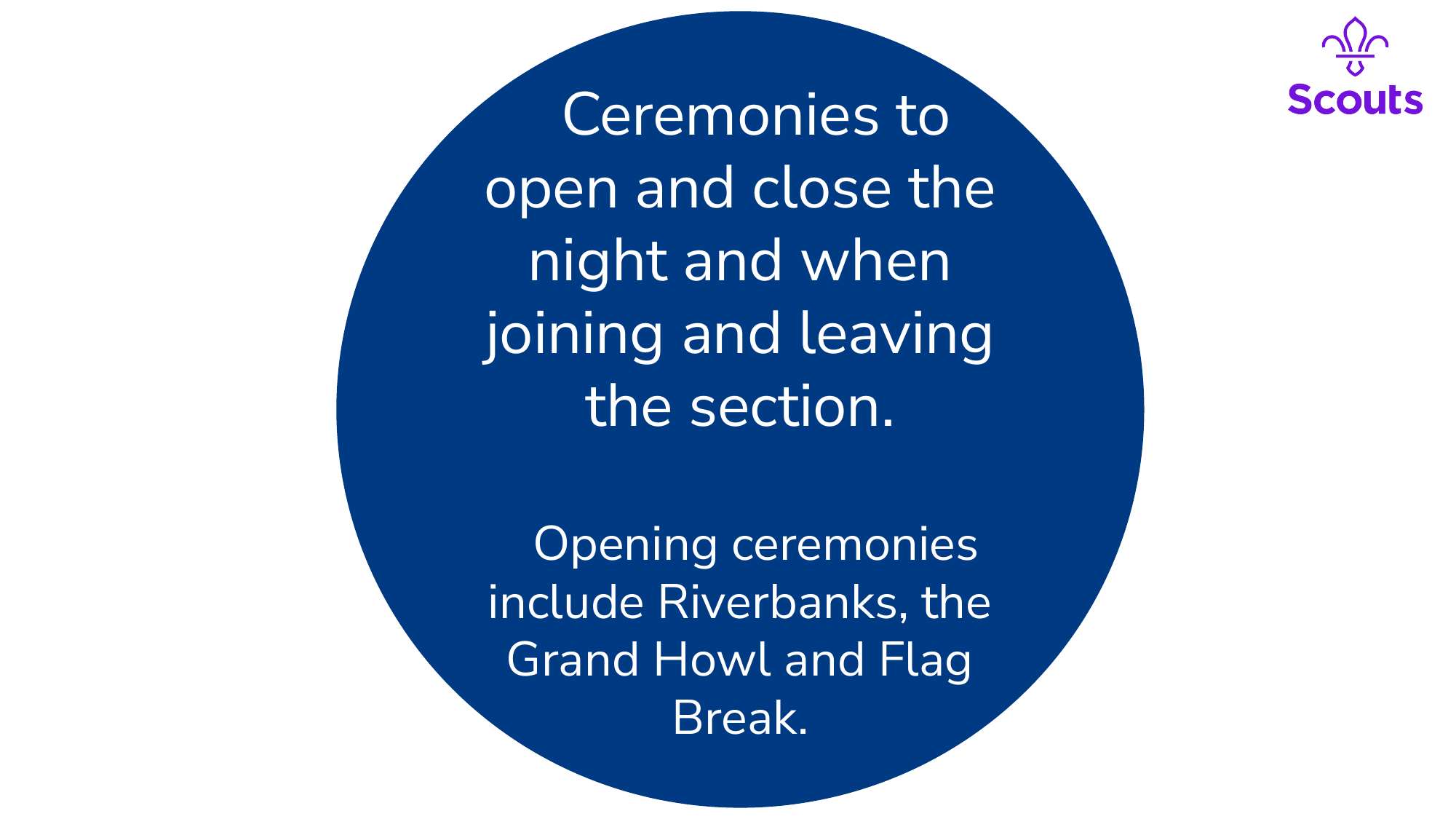

Ceremonies to open and close the night and when joining and leaving the section.

Opening ceremonies include Riverbanks, the Grand Howl and Flag Break.